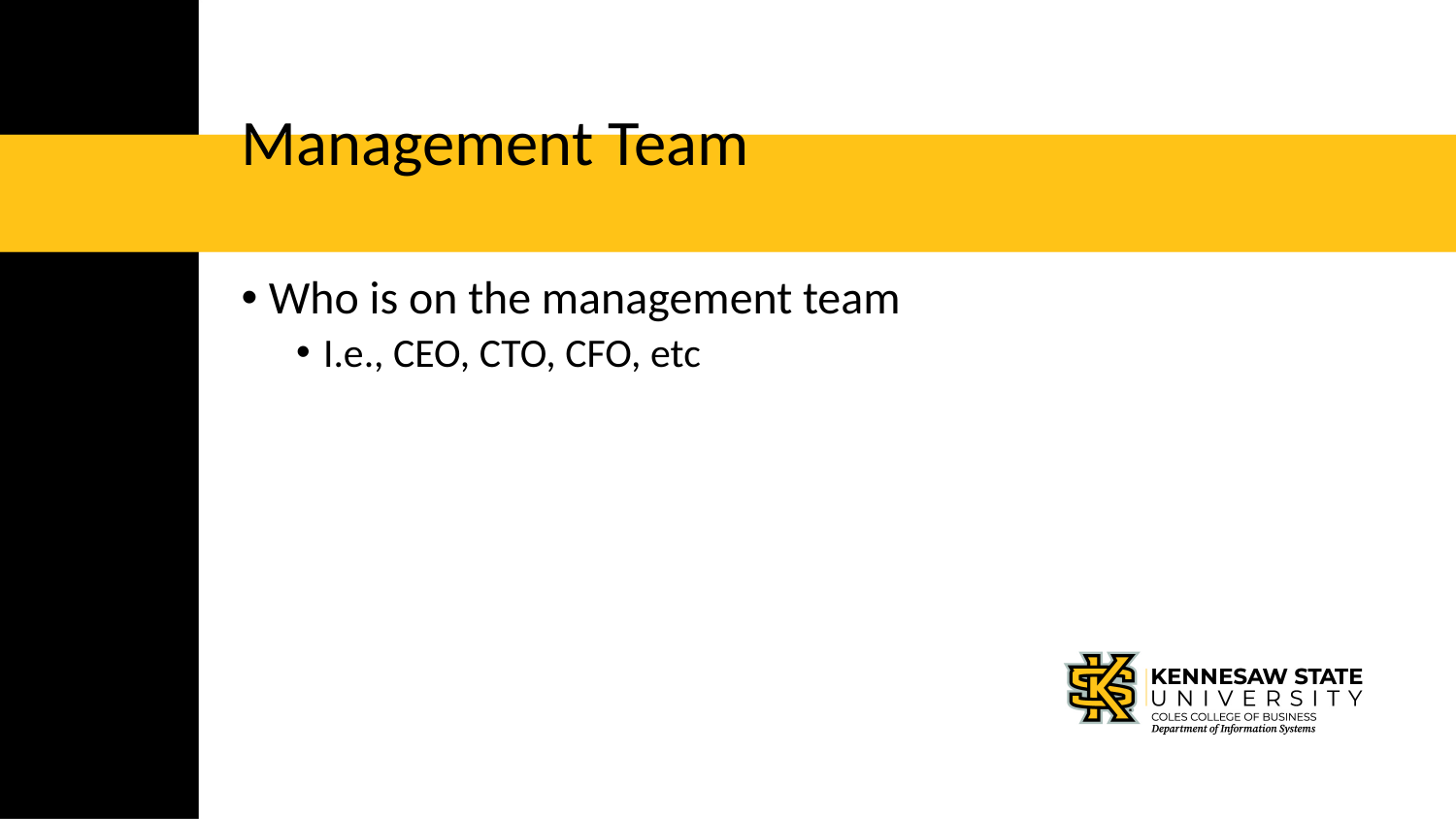

# Management Team
Who is on the management team
I.e., CEO, CTO, CFO, etc